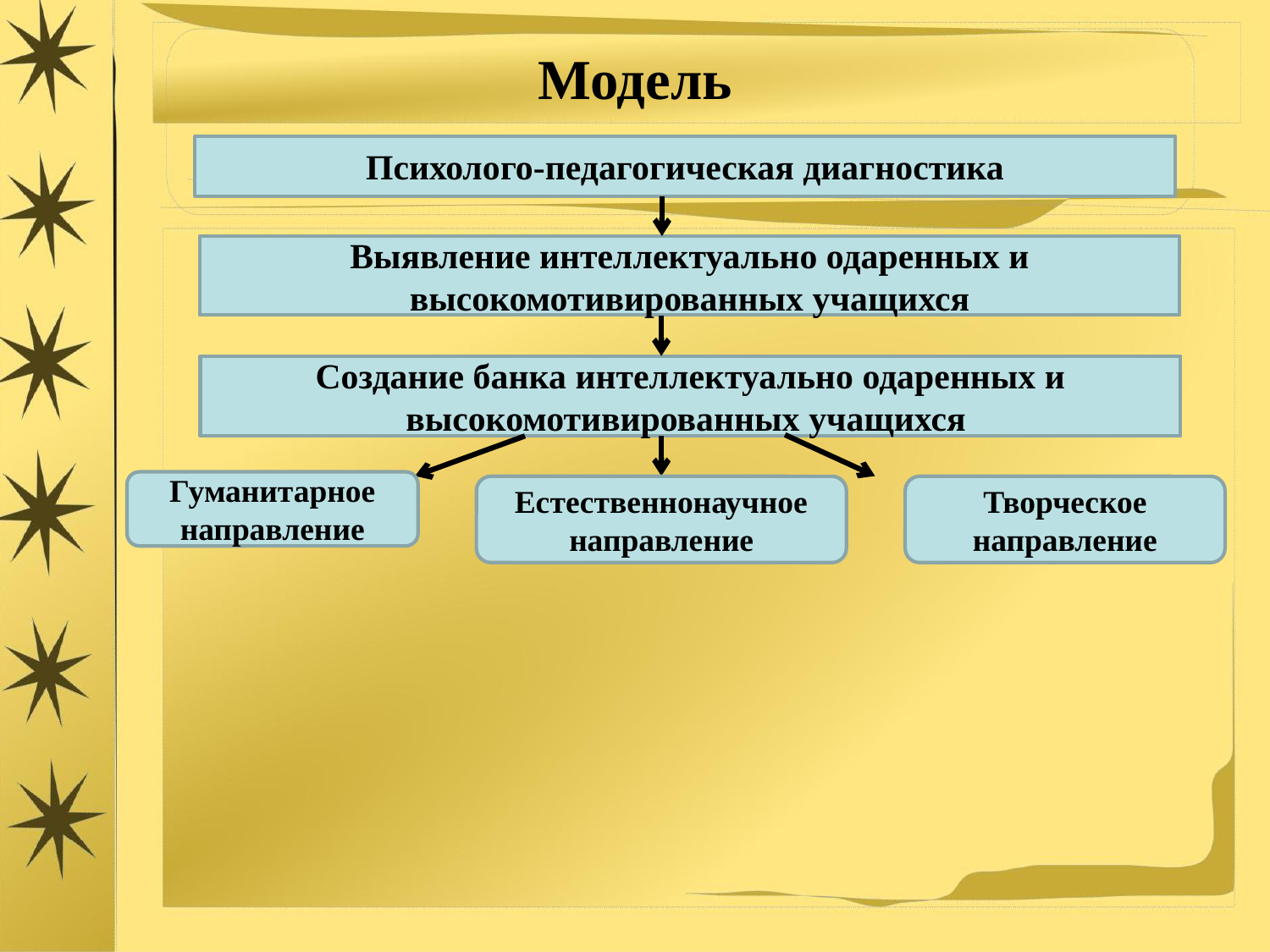

# Модель
Психолого-педагогическая диагностика
Выявление интеллектуально одаренных и высокомотивированных учащихся
Создание банка интеллектуально одаренных и высокомотивированных учащихся
Гуманитарное направление
Естественнонаучное направление
Творческое направление